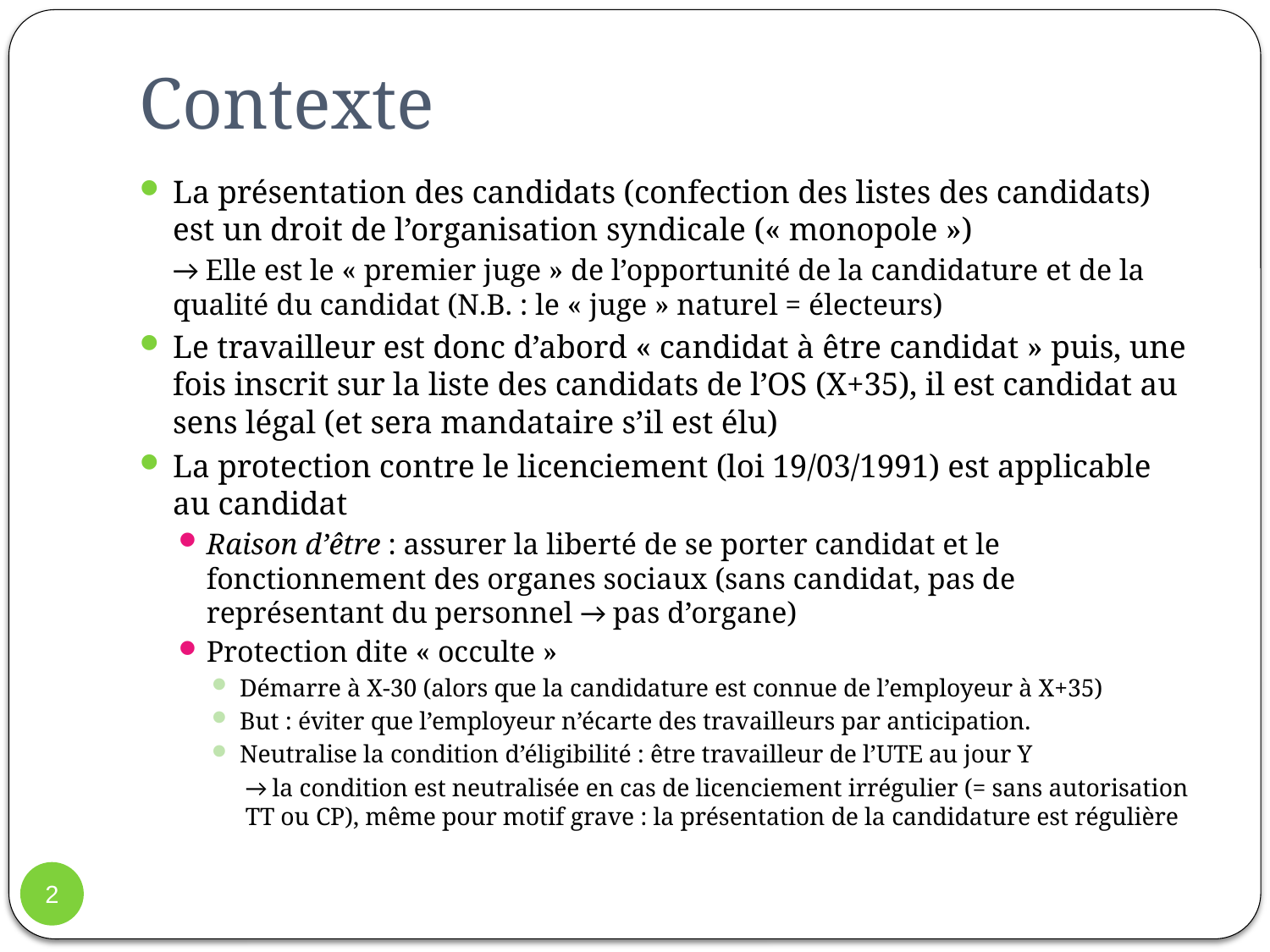

# Contexte
La présentation des candidats (confection des listes des candidats) est un droit de l’organisation syndicale (« monopole »)
→ Elle est le « premier juge » de l’opportunité de la candidature et de la qualité du candidat (N.B. : le « juge » naturel = électeurs)
Le travailleur est donc d’abord « candidat à être candidat » puis, une fois inscrit sur la liste des candidats de l’OS (X+35), il est candidat au sens légal (et sera mandataire s’il est élu)
La protection contre le licenciement (loi 19/03/1991) est applicable au candidat
Raison d’être : assurer la liberté de se porter candidat et le fonctionnement des organes sociaux (sans candidat, pas de représentant du personnel → pas d’organe)
Protection dite « occulte »
Démarre à X-30 (alors que la candidature est connue de l’employeur à X+35)
But : éviter que l’employeur n’écarte des travailleurs par anticipation.
Neutralise la condition d’éligibilité : être travailleur de l’UTE au jour Y
→ la condition est neutralisée en cas de licenciement irrégulier (= sans autorisation TT ou CP), même pour motif grave : la présentation de la candidature est régulière
2